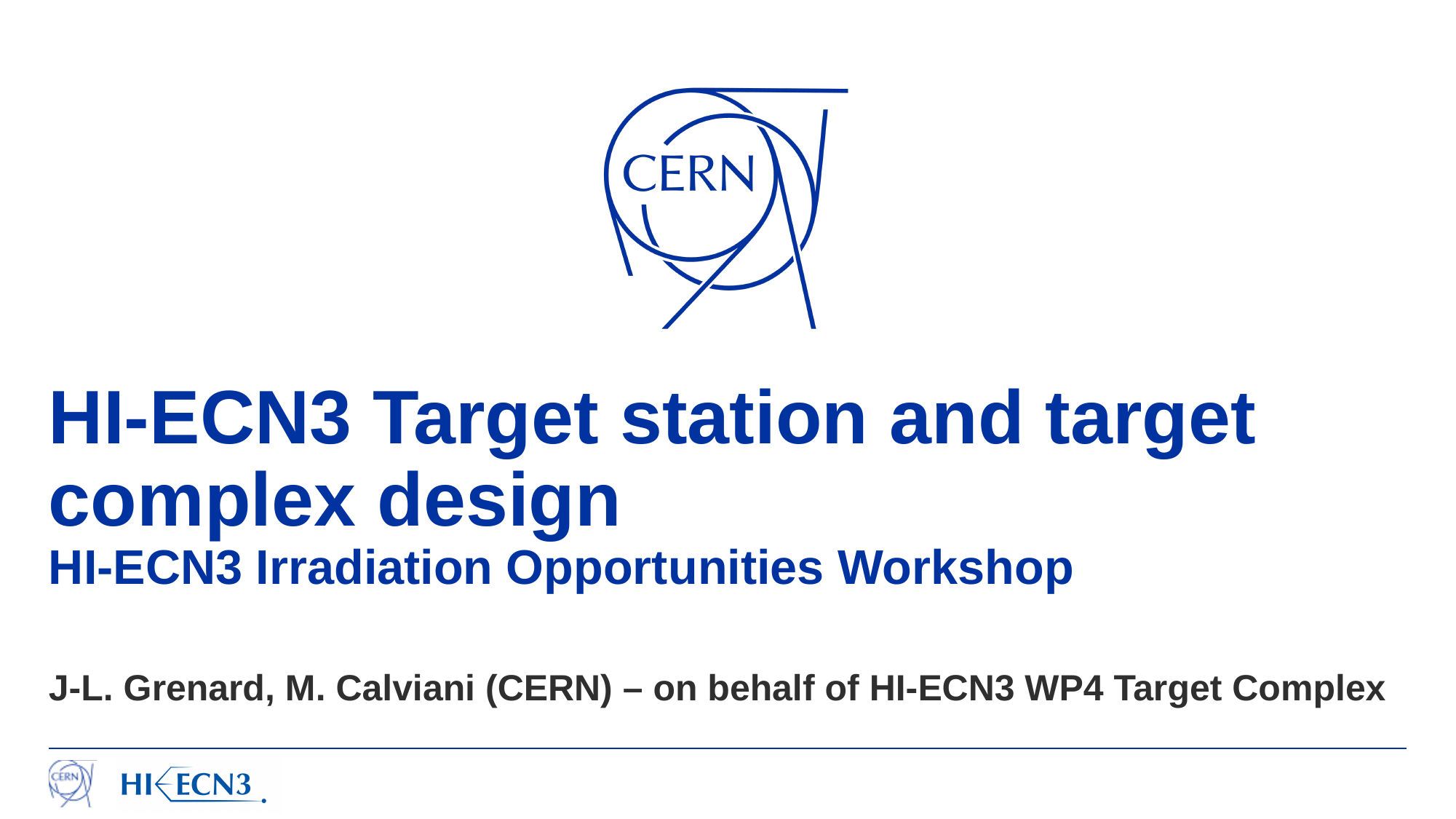

# HI-ECN3 Target station and target complex design HI-ECN3 Irradiation Opportunities Workshop
J-L. Grenard, M. Calviani (CERN) – on behalf of HI-ECN3 WP4 Target Complex